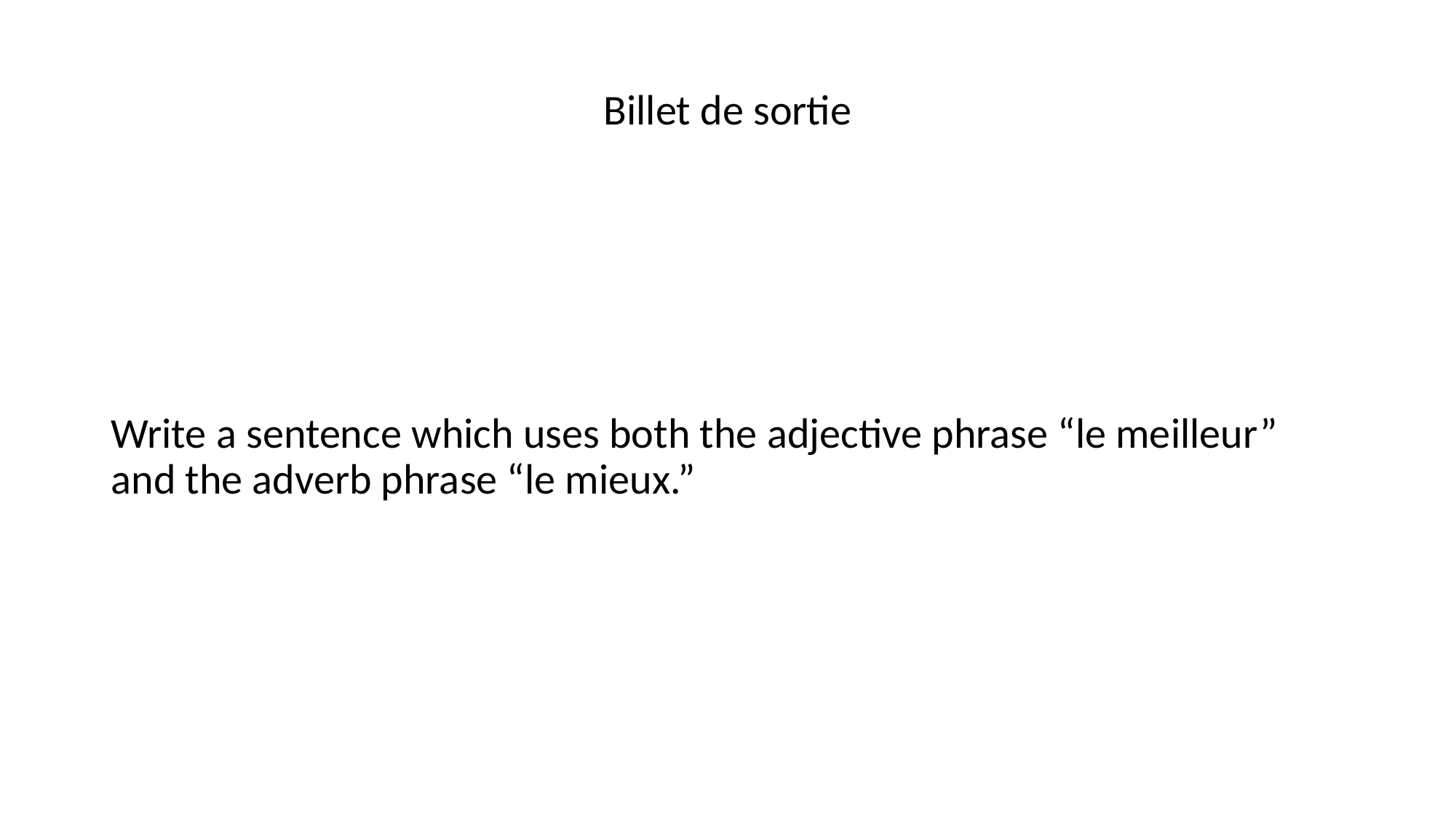

# Billet de sortie

Write a sentence which uses both the adjective phrase “le meilleur” and the adverb phrase “le mieux.”